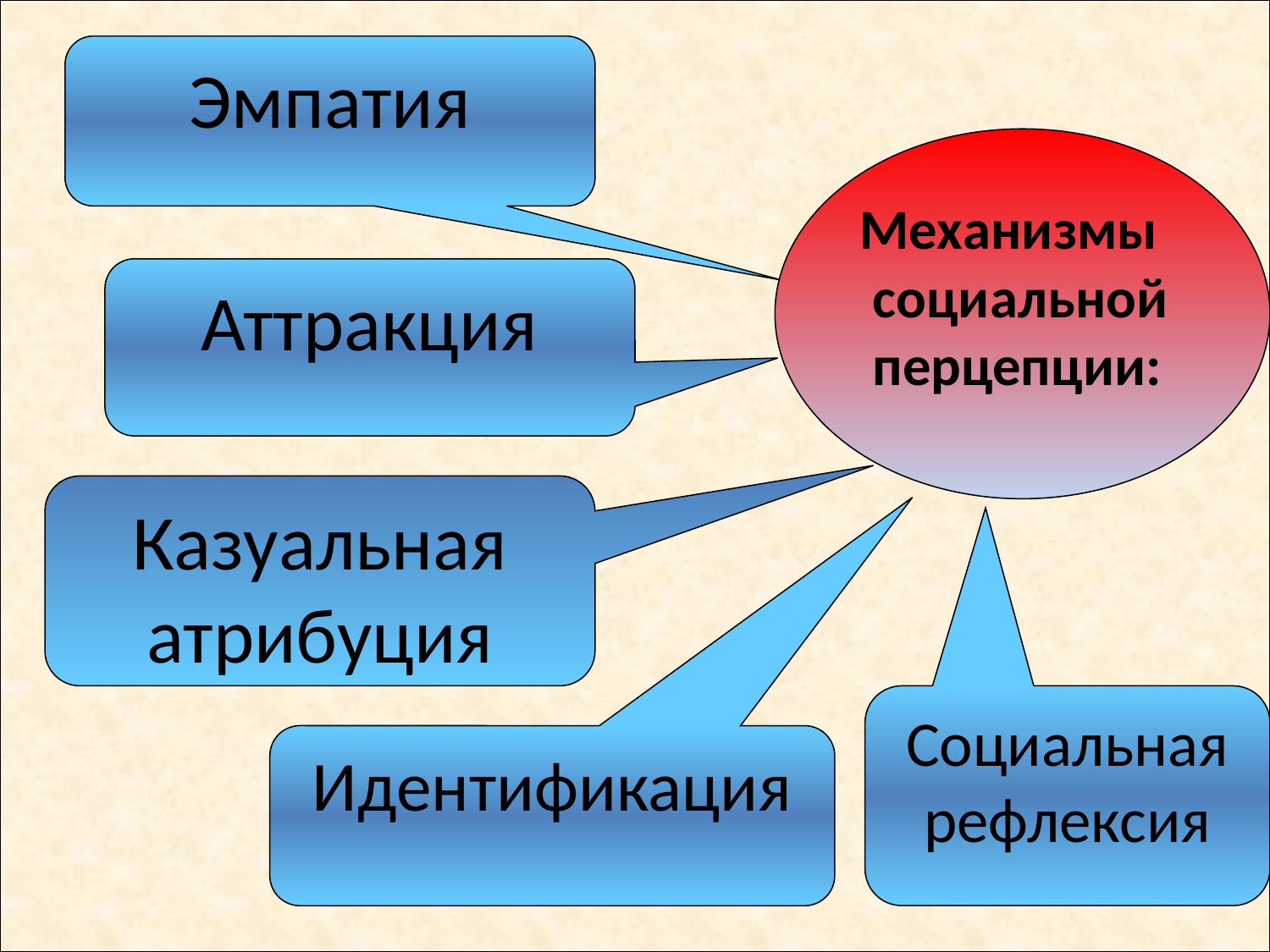

Эмпатия

Механизмы
 социальной
 перцепции:

Аттракция
Казуальная атрибуция
Социальная рефлексия
Идентификация